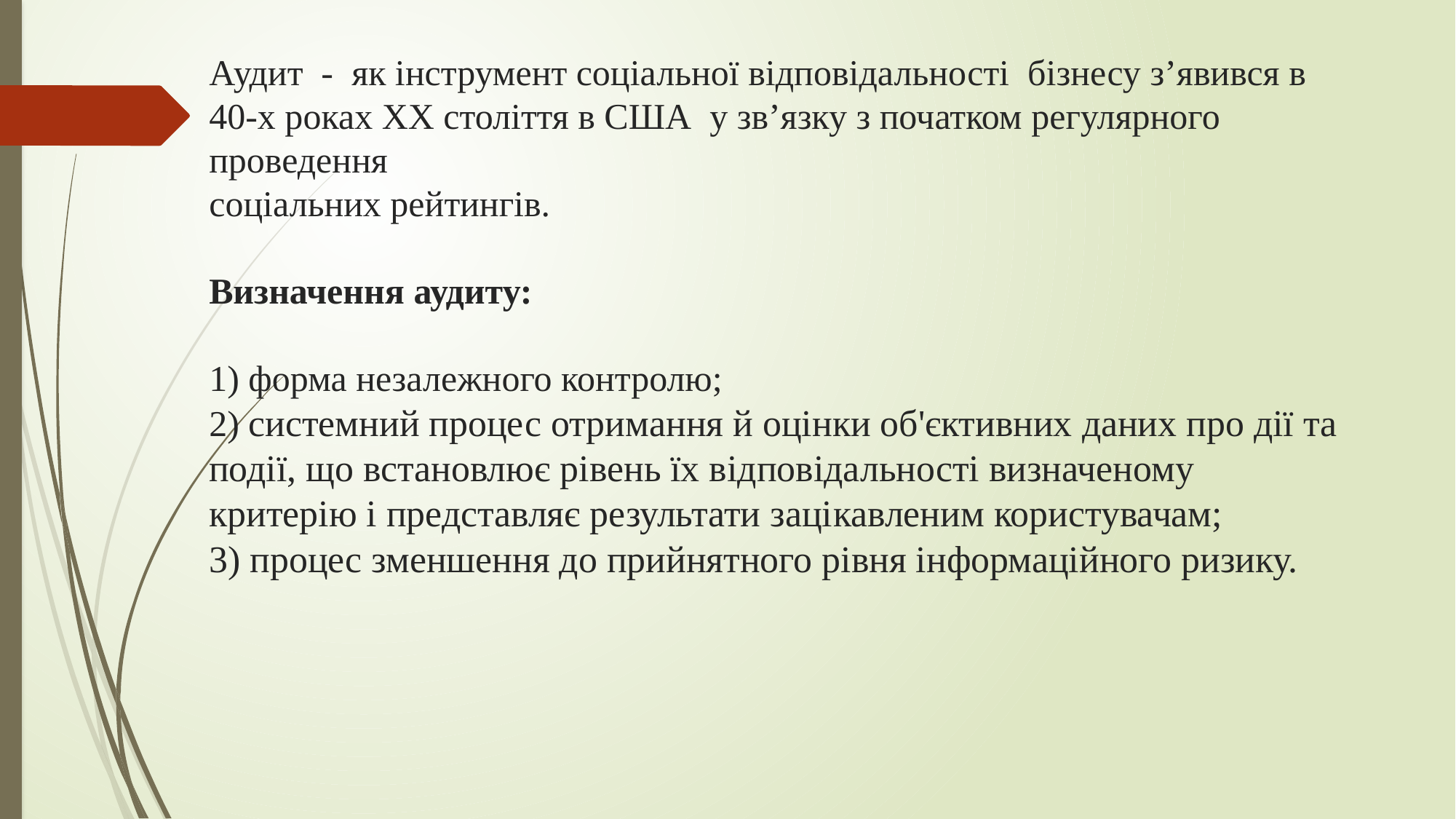

# Аудит  -  як інструмент соціальної відповідальності  бізнесу з’явився в 40-х роках ХХ століття в США  у зв’язку з початком регулярного проведення соціальних рейтингів. Визначення аудиту: 1) форма незалежного контролю; 2) системний процес отри­мання й оцінки об'єктивних даних про дії та події, що встановлює рівень їх відповідальності визначеному критерію і представляє результати заці­кавленим користувачам; 3) процес зменшення до прийнятного рівня інформаційного ризику.